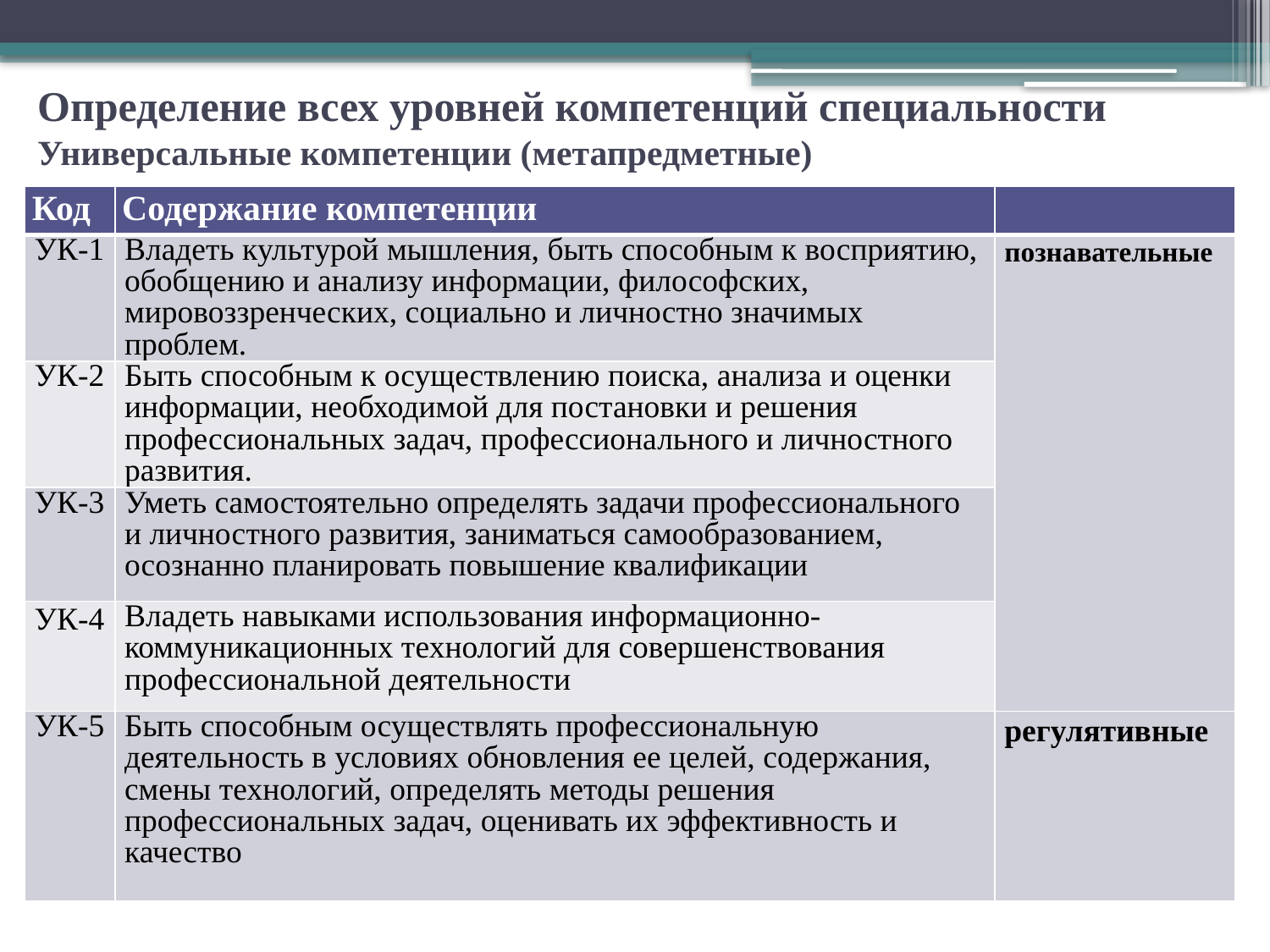

# Определение всех уровней компетенций специальности Универсальные компетенции (метапредметные)
| Код | Содержание компетенции |  |
| --- | --- | --- |
| УК-1 | Владеть культурой мышления, быть способным к восприятию, обобщению и анализу информации, философских, мировоззренческих, социально и личностно значимых проблем. | познавательные |
| УК-2 | Быть способным к осуществлению поиска, анализа и оценки информации, необходимой для постановки и решения профессиональных задач, профессионального и личностного развития. |  |
| УК-3 | Уметь самостоятельно определять задачи профессионального и личностного развития, заниматься самообразованием, осознанно планировать повышение квалификации |  |
| УК-4 | Владеть навыками использования информационно-коммуникационных технологий для совершенствования профессиональной деятельности |  |
| УК-5 | Быть способным осуществлять профессиональную деятельность в условиях обновления ее целей, содержания, смены технологий, определять методы решения профессиональных задач, оценивать их эффективность и качество | регулятивные |